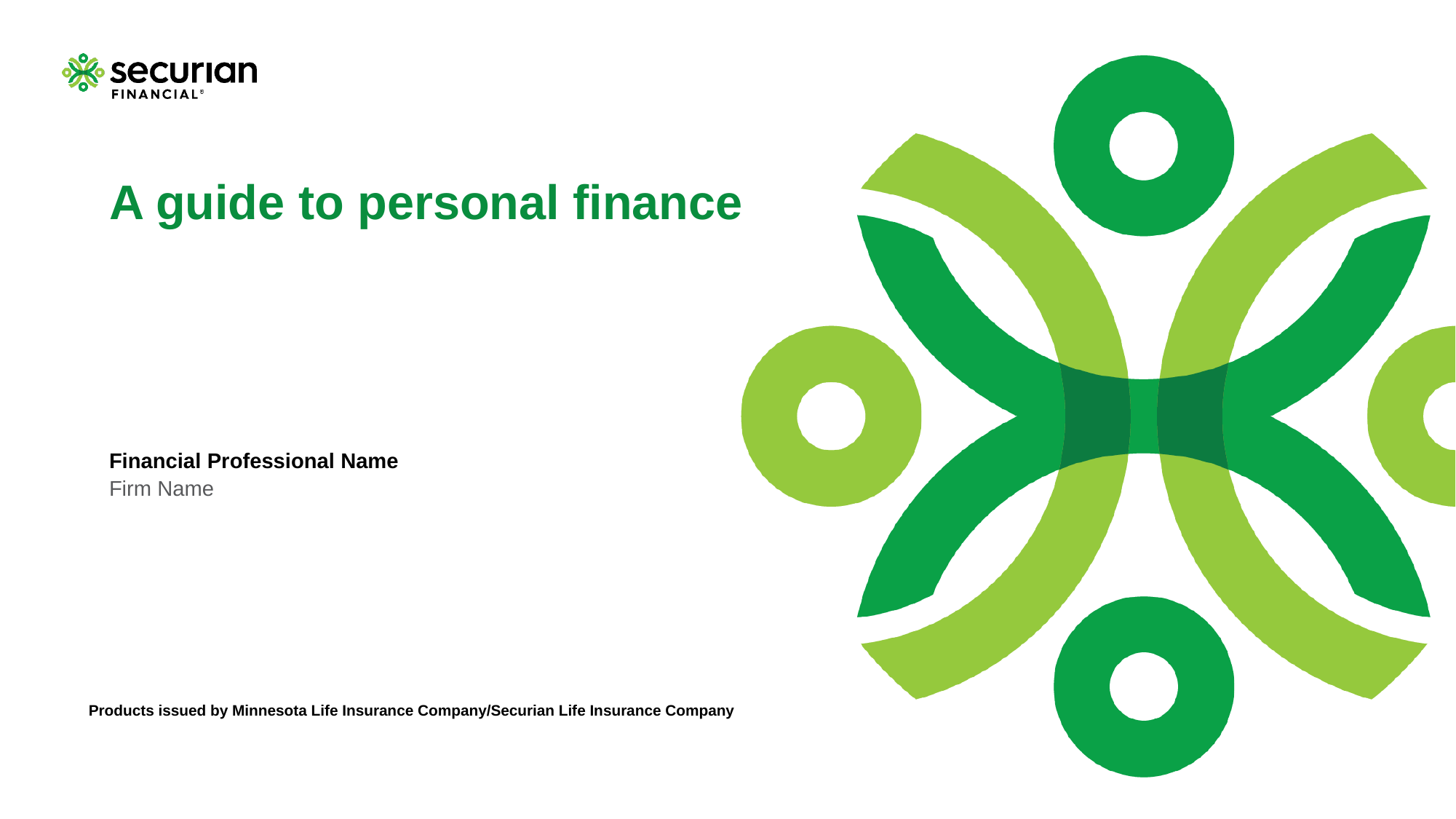

# A guide to personal finance
Financial Professional Name
Firm Name
Products issued by Minnesota Life Insurance Company/Securian Life Insurance Company